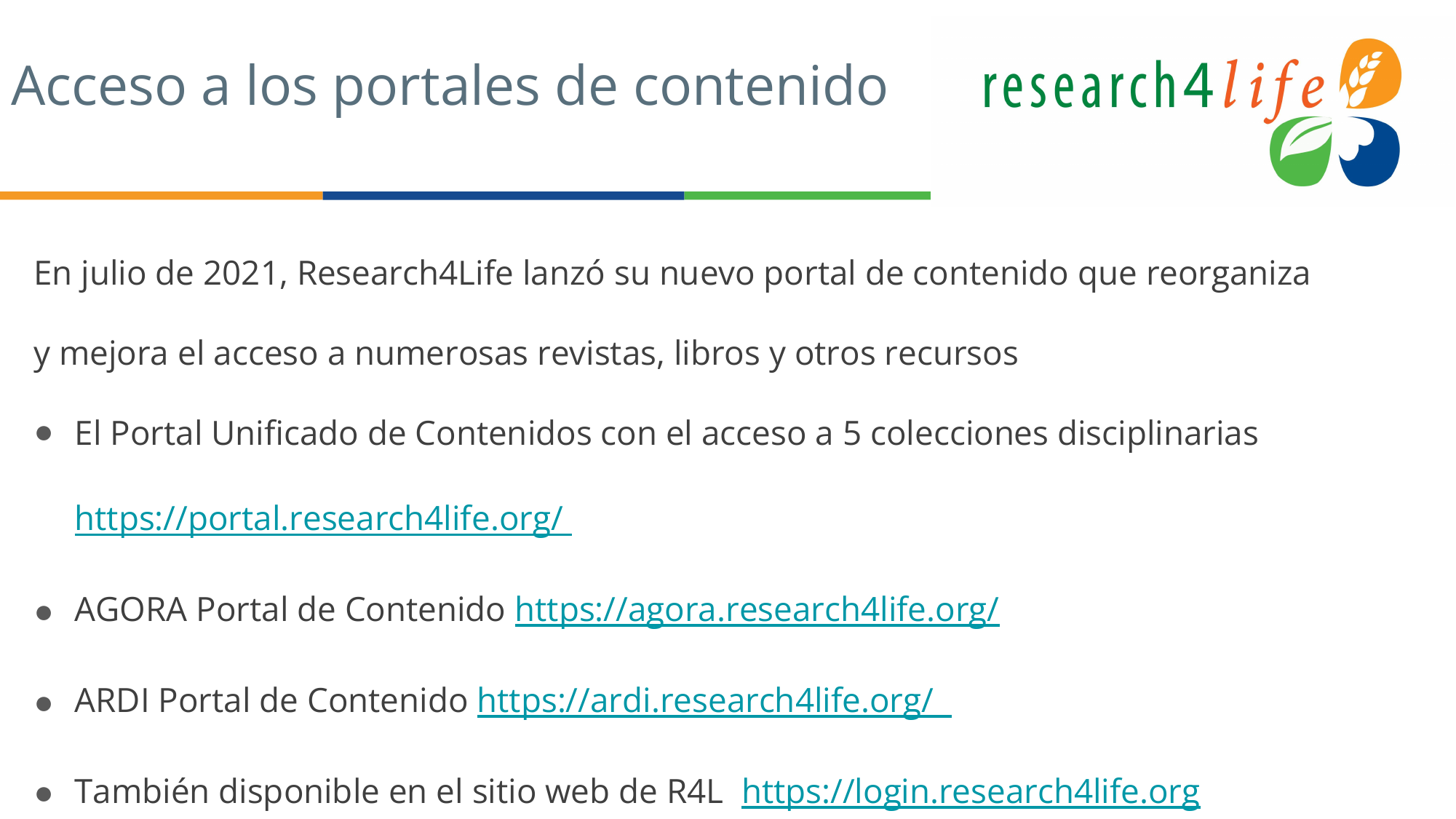

# Acceso a los portales de contenido
En julio de 2021, Research4Life lanzó su nuevo portal de contenido que reorganiza y mejora el acceso a numerosas revistas, libros y otros recursos
El Portal Unificado de Contenidos con el acceso a 5 colecciones disciplinarias https://portal.research4life.org/
AGORA Portal de Contenido https://agora.research4life.org/
ARDI Portal de Contenido https://ardi.research4life.org/
También disponible en el sitio web de R4L  https://login.research4life.org